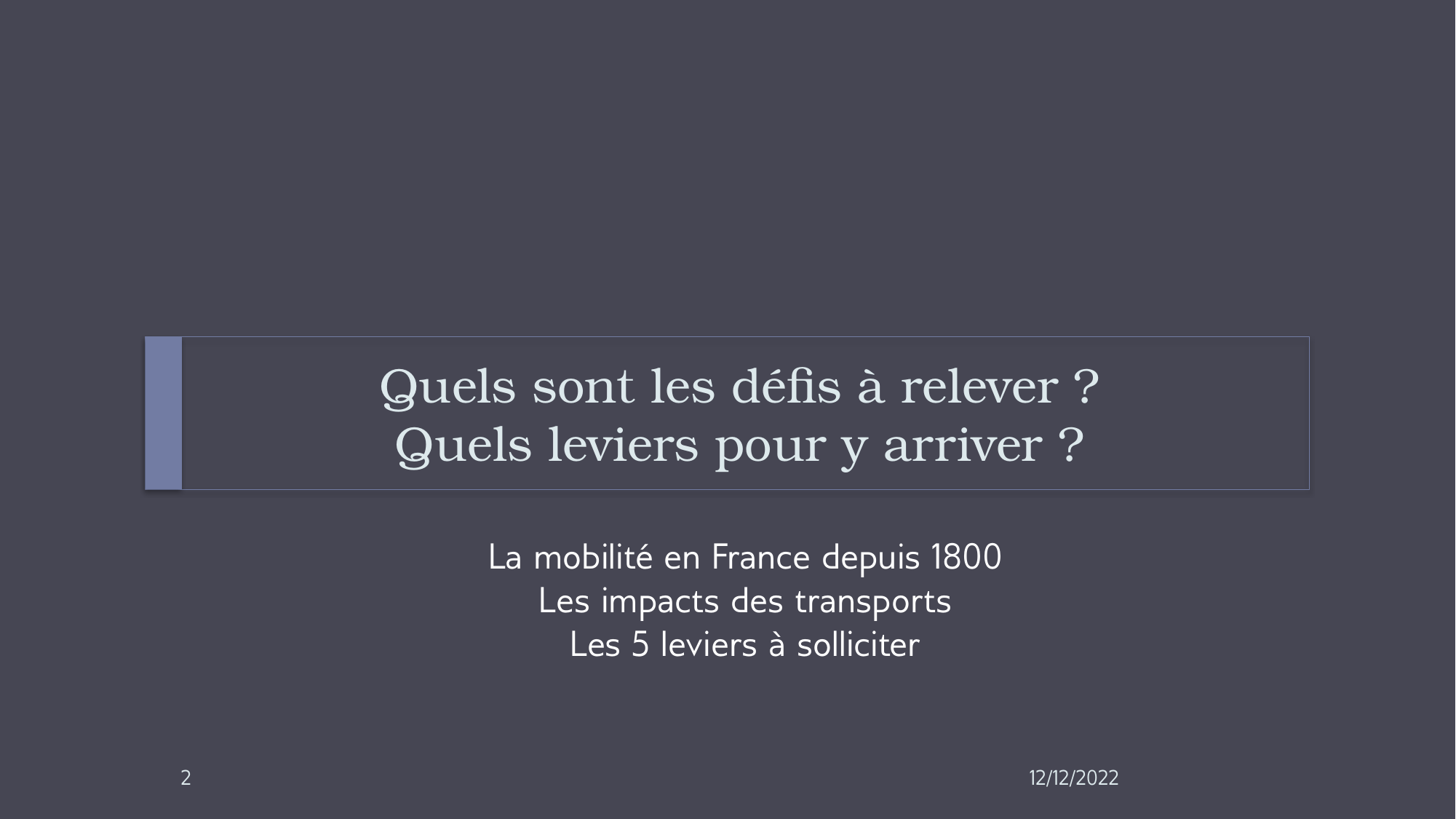

# Quels sont les défis à relever ? Quels leviers pour y arriver ?
La mobilité en France depuis 1800
Les impacts des transports
Les 5 leviers à solliciter

2
12/12/2022